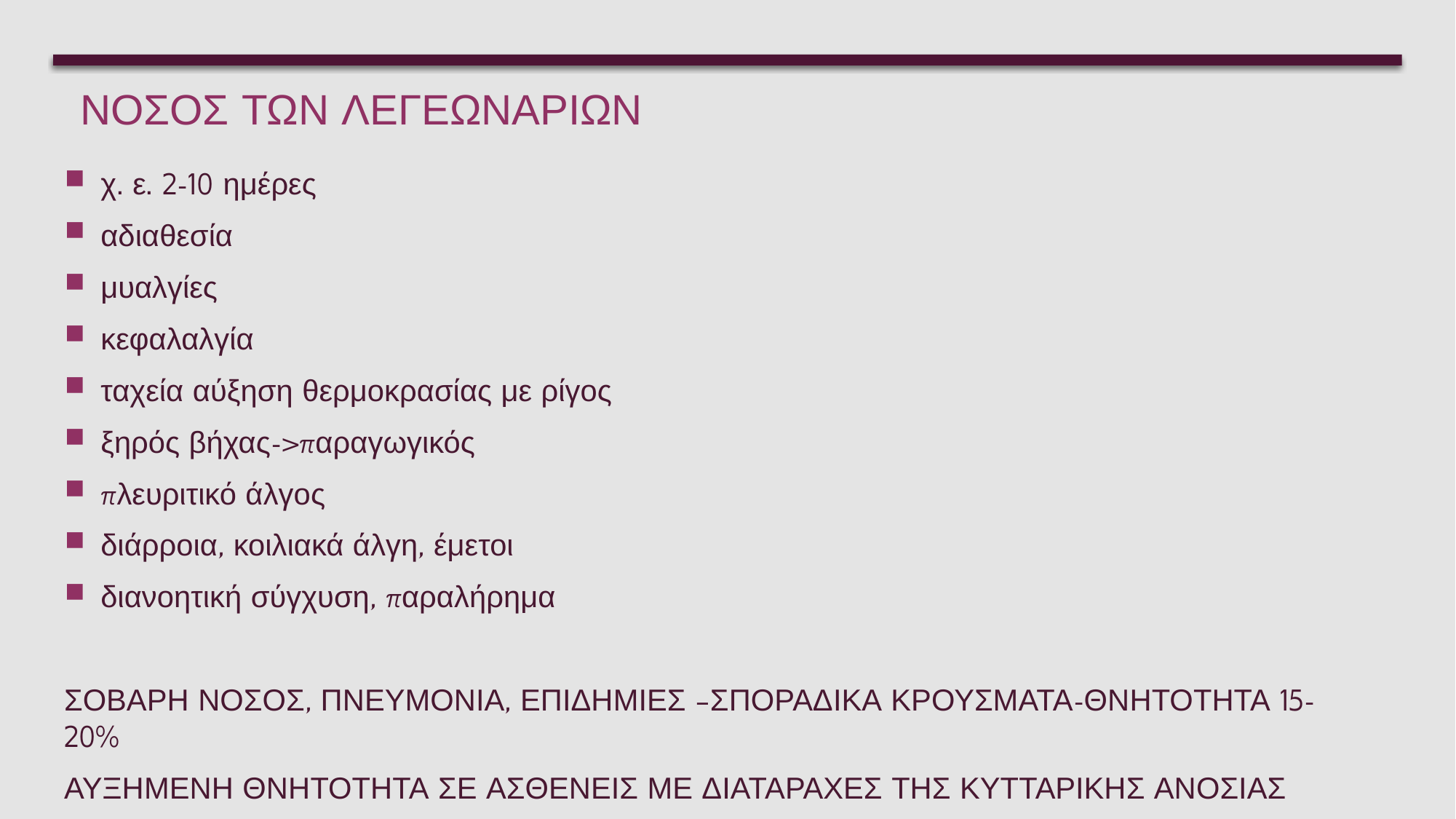

# νοσοσ των λεγεωναριων
χ. ε. 2-10 ημέρες
αδιαθεσία
μυαλγίες
κεφαλαλγία
ταχεία αύξηση θερμοκρασίας με ρίγος
ξηρός βήχας->παραγωγικός
πλευριτικό άλγος
διάρροια, κοιλιακά άλγη, έμετοι
διανοητική σύγχυση, παραλήρημα

ΣΟΒΑΡΗ ΝΟΣΟΣ, ΠΝΕΥΜΟΝΙΑ, ΕΠΙΔΗΜΙΕΣ –ΣΠΟΡΑΔΙΚΑ ΚΡΟΥΣΜΑΤΑ-ΘΝΗΤΟΤΗΤΑ 15-20%
ΑΥΞΗΜΕΝΗ ΘΝΗΤΟΤΗΤΑ ΣΕ ΑΣΘΕΝΕΙΣ ΜΕ ΔΙΑΤΑΡΑΧΕΣ ΤΗΣ ΚΥΤΤΑΡΙΚΗΣ ΑΝΟΣΙΑΣ